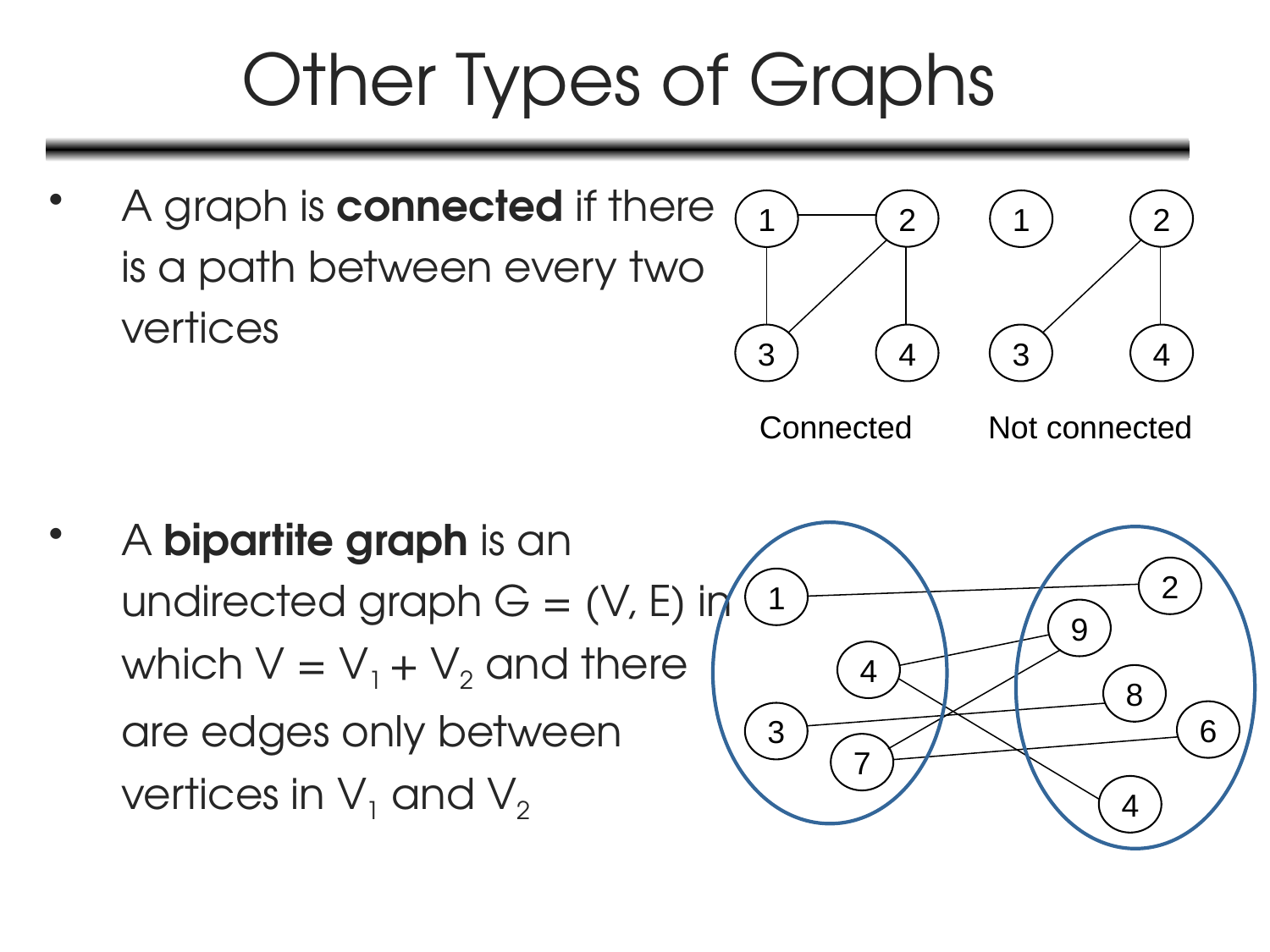

# Other Types of Graphs
A graph is connected if there is a path between every two vertices

A bipartite graph is an undirected graph G = (V, E) in which V = V1 + V2 and there are edges only between vertices in V1 and V2

2

1

3

4

2

1

3

4
Connected
Not connected

2

1

9

4

8

6

3

7

4
8